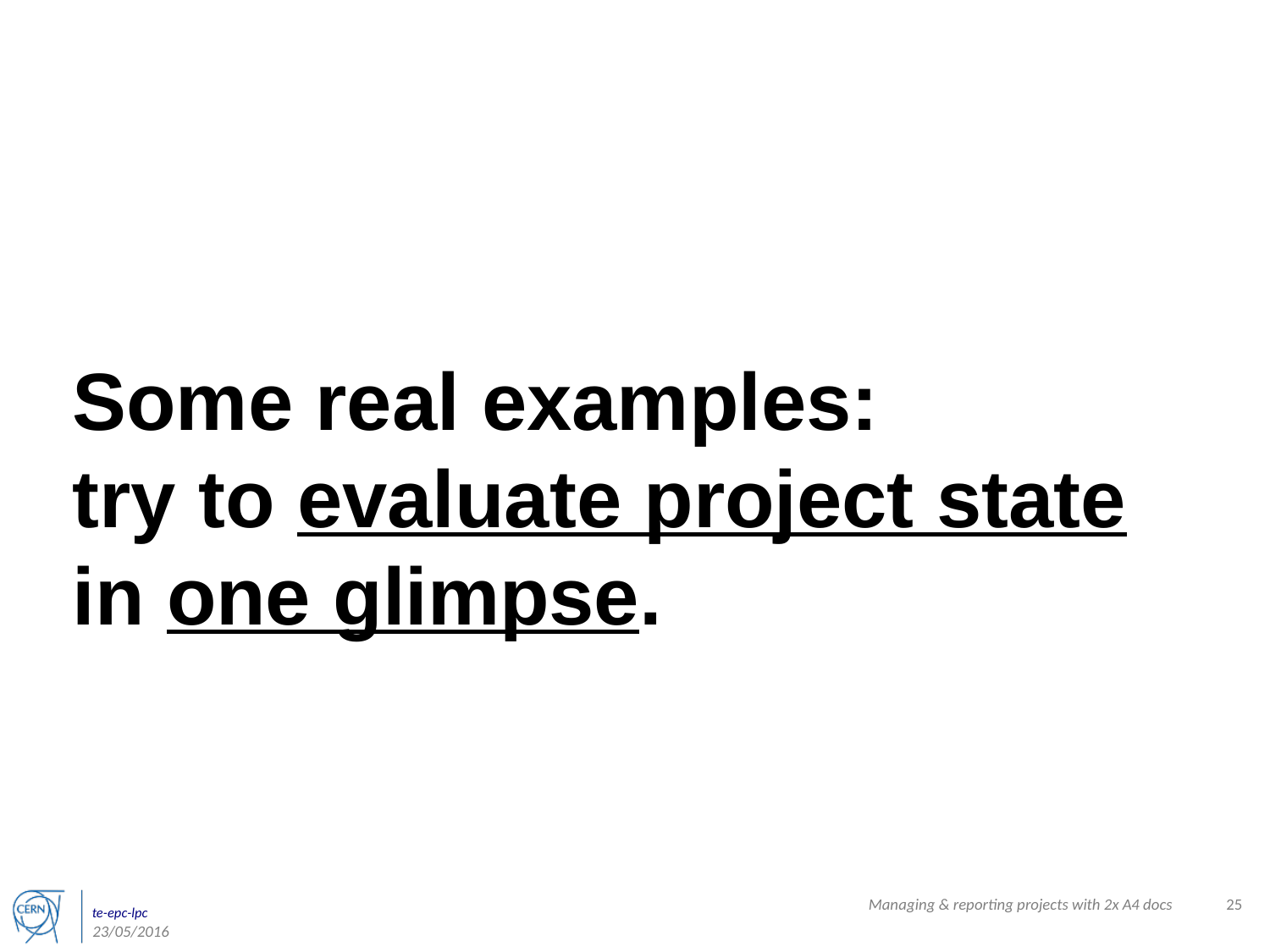

# Some real examples: try to evaluate project state in one glimpse.
Managing & reporting projects with 2x A4 docs